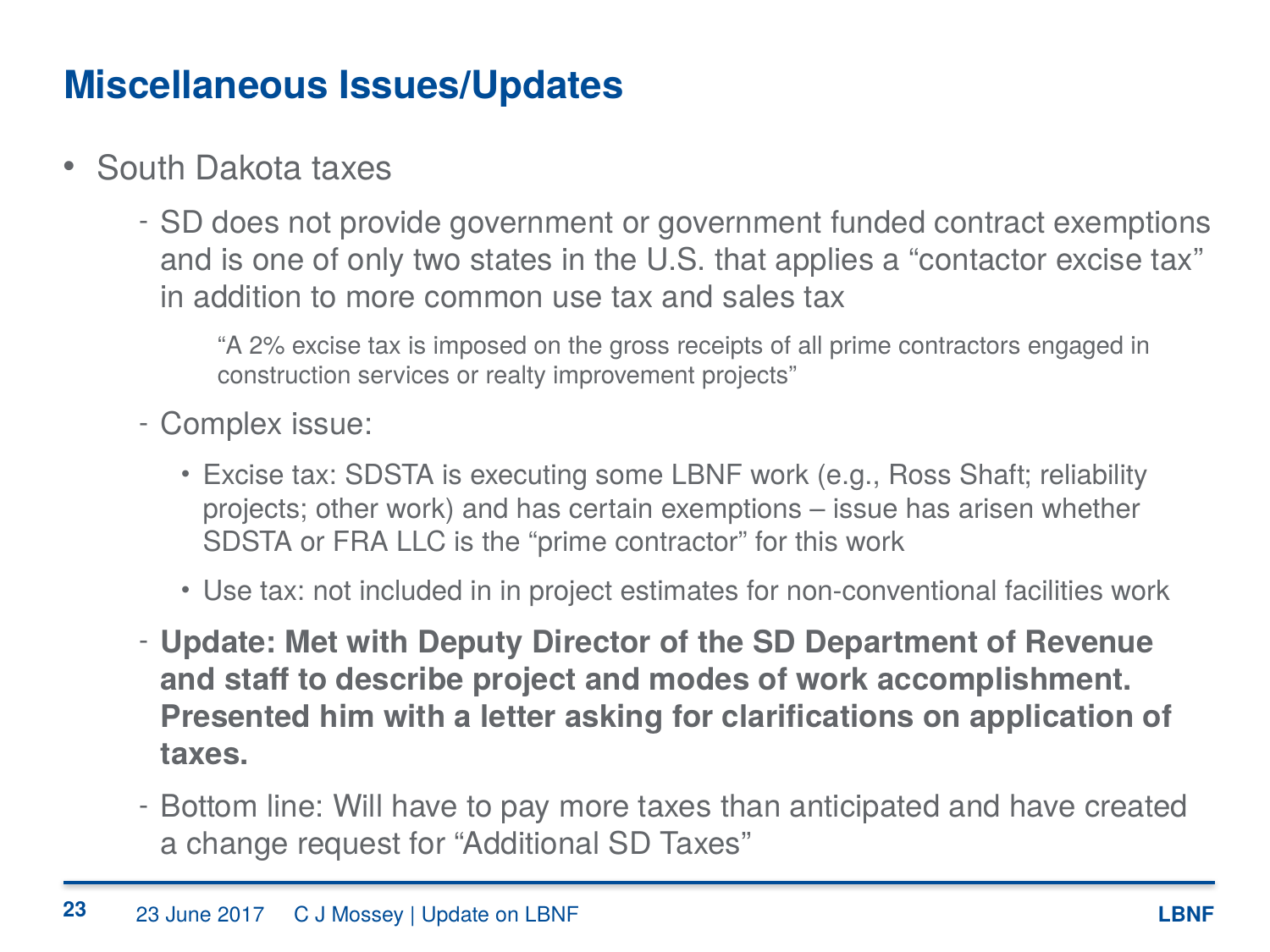

# Miscellaneous Issues/Updates
South Dakota taxes
SD does not provide government or government funded contract exemptions and is one of only two states in the U.S. that applies a “contactor excise tax” in addition to more common use tax and sales tax
“A 2% excise tax is imposed on the gross receipts of all prime contractors engaged in construction services or realty improvement projects”
Complex issue:
Excise tax: SDSTA is executing some LBNF work (e.g., Ross Shaft; reliability projects; other work) and has certain exemptions – issue has arisen whether SDSTA or FRA LLC is the “prime contractor” for this work
Use tax: not included in in project estimates for non-conventional facilities work
Update: Met with Deputy Director of the SD Department of Revenue and staff to describe project and modes of work accomplishment.  Presented him with a letter asking for clarifications on application of taxes.
Bottom line: Will have to pay more taxes than anticipated and have created a change request for “Additional SD Taxes”

23
23 June 2017
C J Mossey | Update on LBNF